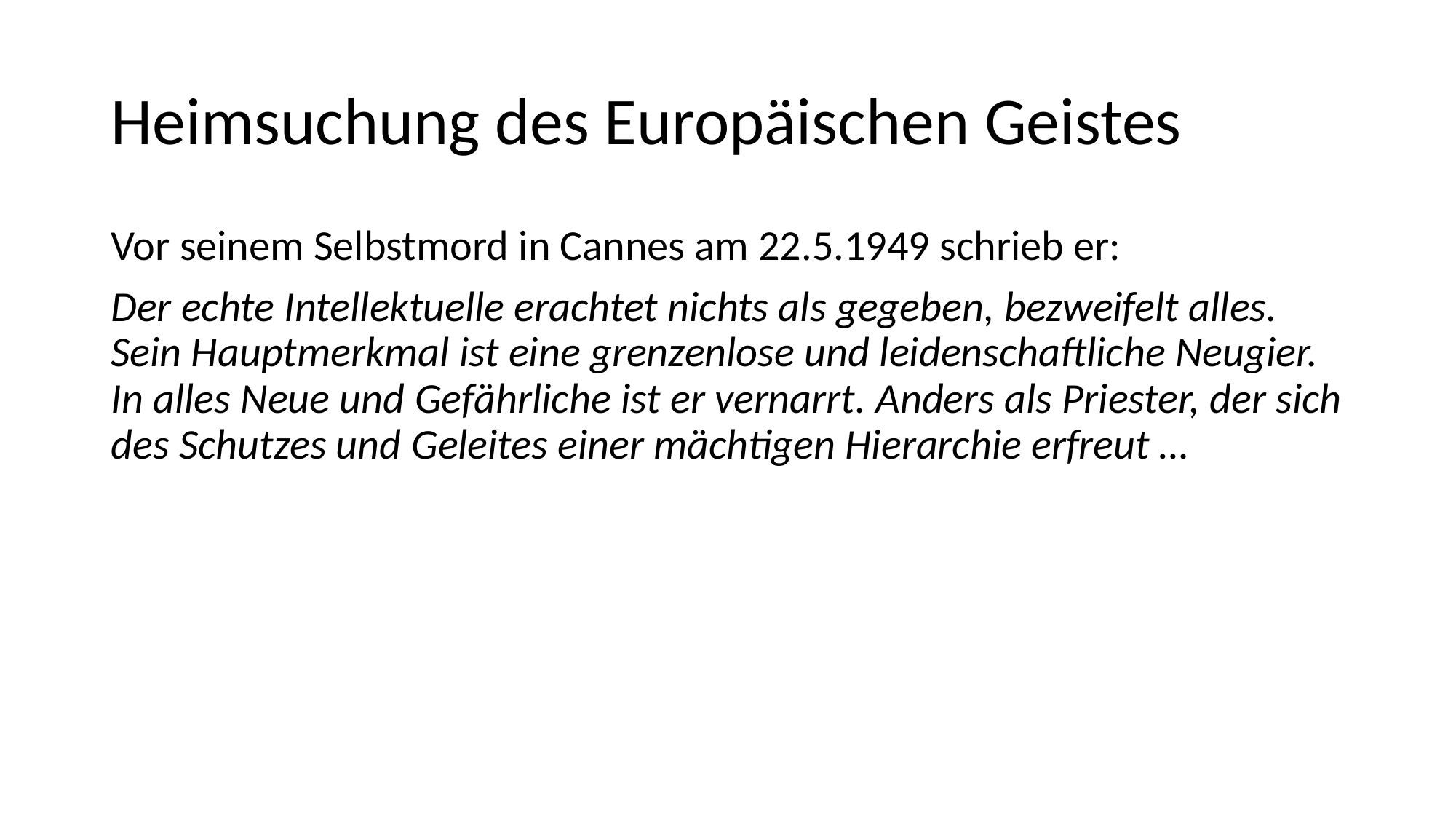

# Heimsuchung des Europäischen Geistes
Vor seinem Selbstmord in Cannes am 22.5.1949 schrieb er:
Der echte Intellektuelle erachtet nichts als gegeben, bezweifelt alles. Sein Hauptmerkmal ist eine grenzenlose und leidenschaftliche Neugier. In alles Neue und Gefährliche ist er vernarrt. Anders als Priester, der sich des Schutzes und Geleites einer mächtigen Hierarchie erfreut …